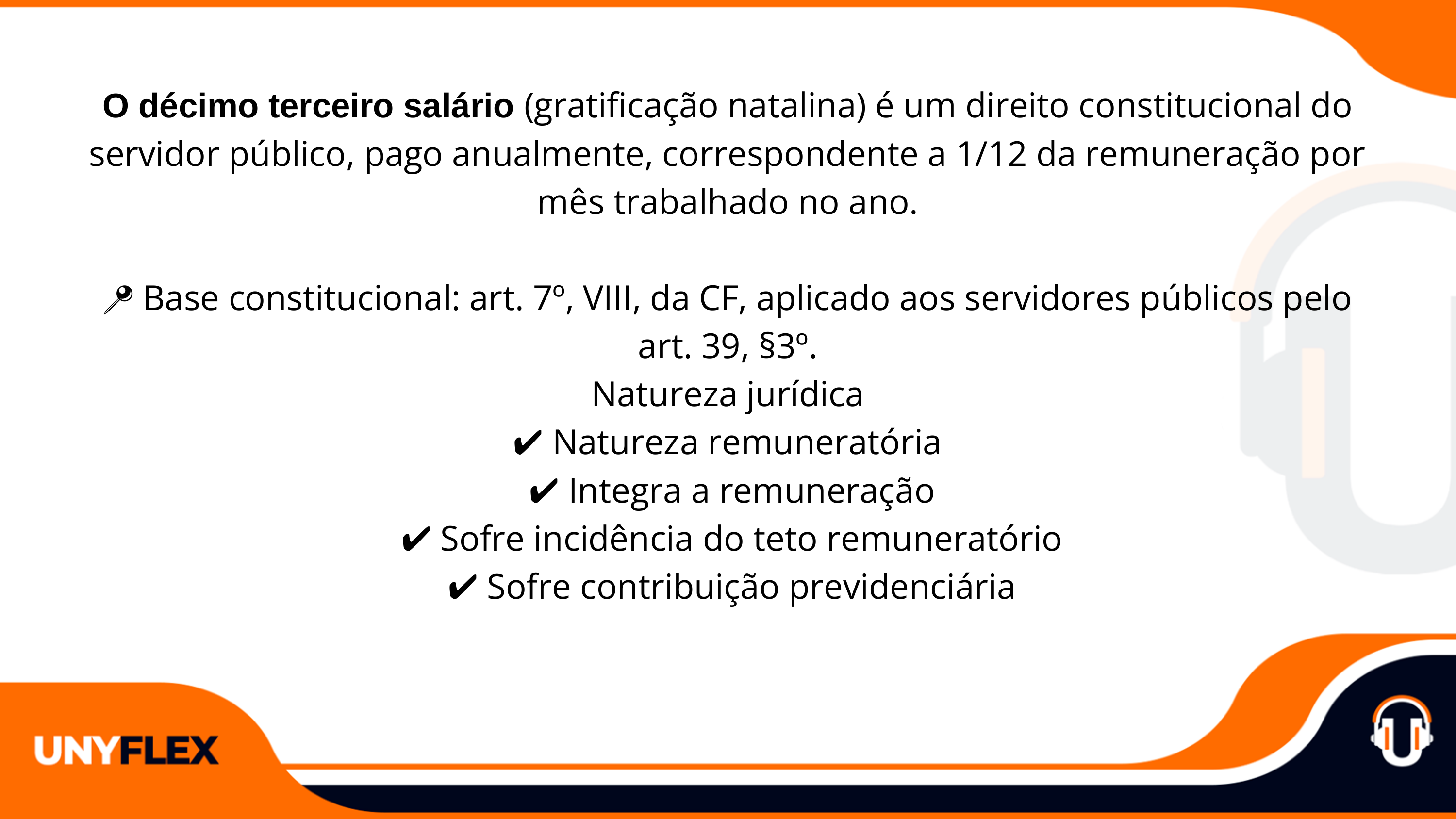

O décimo terceiro salário (gratificação natalina) é um direito constitucional do servidor público, pago anualmente, correspondente a 1/12 da remuneração por mês trabalhado no ano.

📍 Base constitucional: art. 7º, VIII, da CF, aplicado aos servidores públicos pelo art. 39, §3º.
Natureza jurídica
✔️ Natureza remuneratória
 ✔️ Integra a remuneração
 ✔️ Sofre incidência do teto remuneratório
 ✔️ Sofre contribuição previdenciária